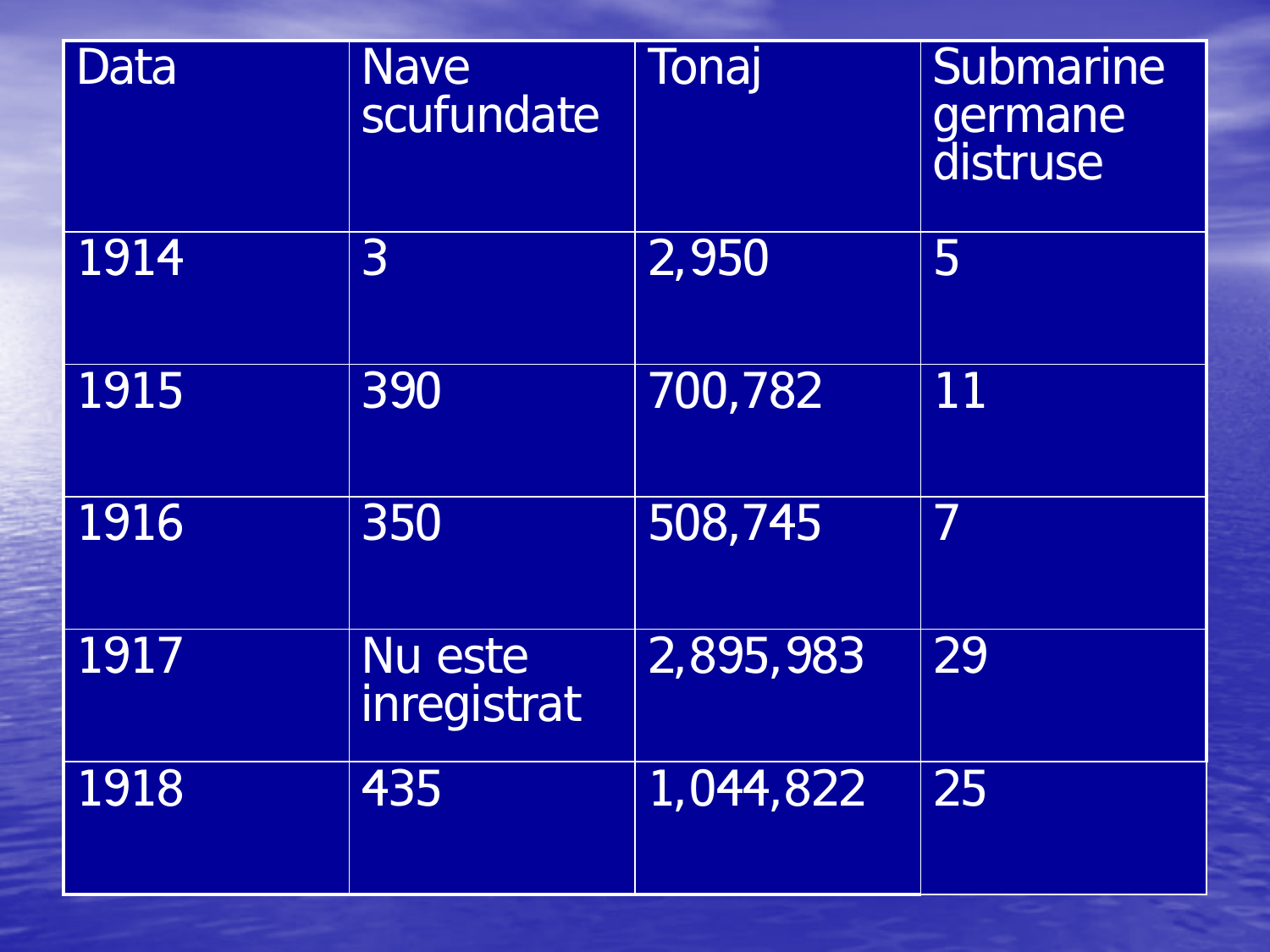

| Data | Nave scufundate | Tonaj | Submarine germane distruse |
| --- | --- | --- | --- |
| 1914 | 3 | 2,950 | 5 |
| 1915 | 390 | 700,782 | 11 |
| 1916 | 350 | 508,745 | 7 |
| 1917 | Nu este inregistrat | 2,895,983 | 29 |
| 1918 | 435 | 1,044,822 | 25 |